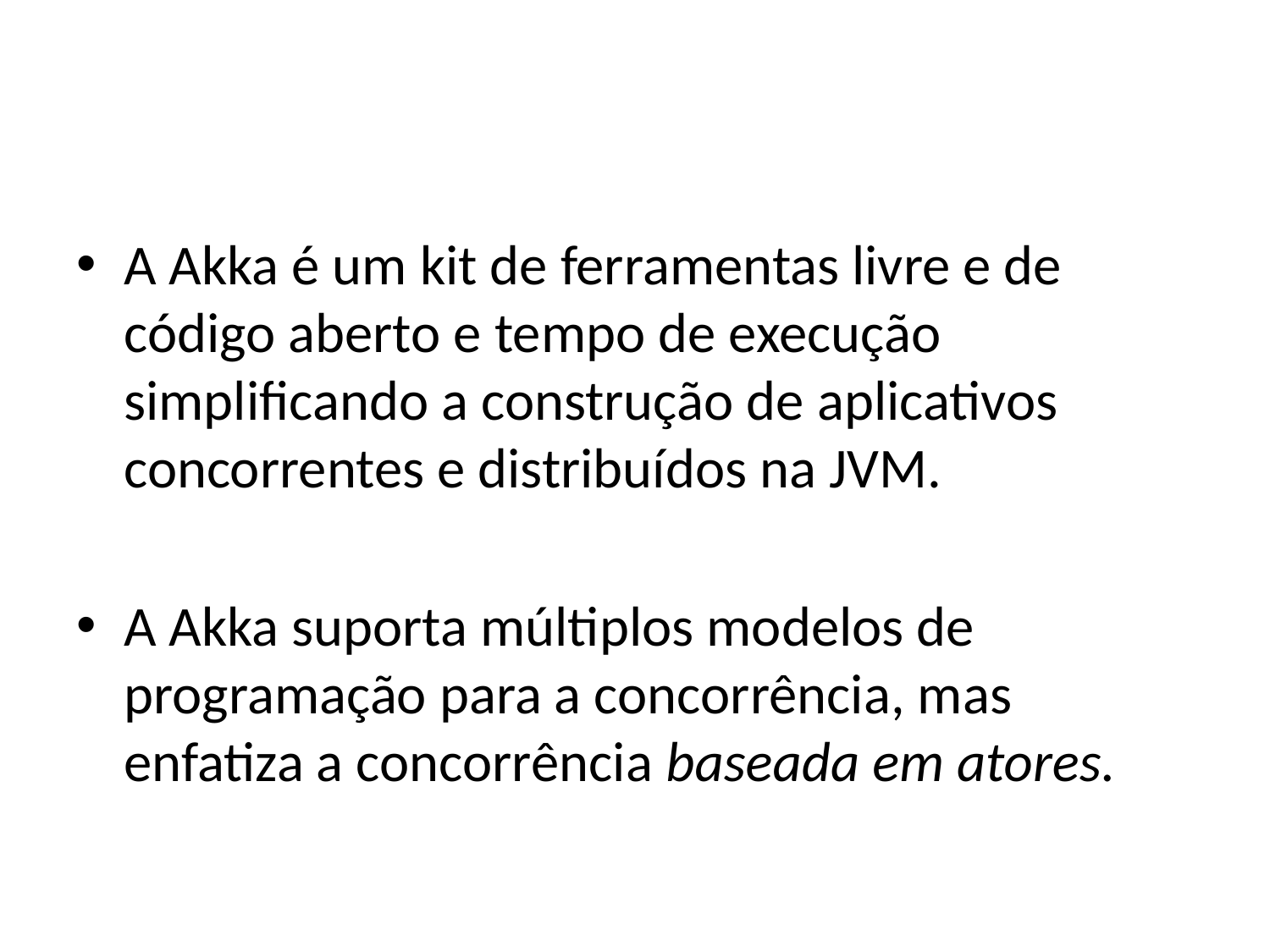

#
A Akka é um kit de ferramentas livre e de código aberto e tempo de execução simplificando a construção de aplicativos concorrentes e distribuídos na JVM.

A Akka suporta múltiplos modelos de programação para a concorrência, mas enfatiza a concorrência baseada em atores.